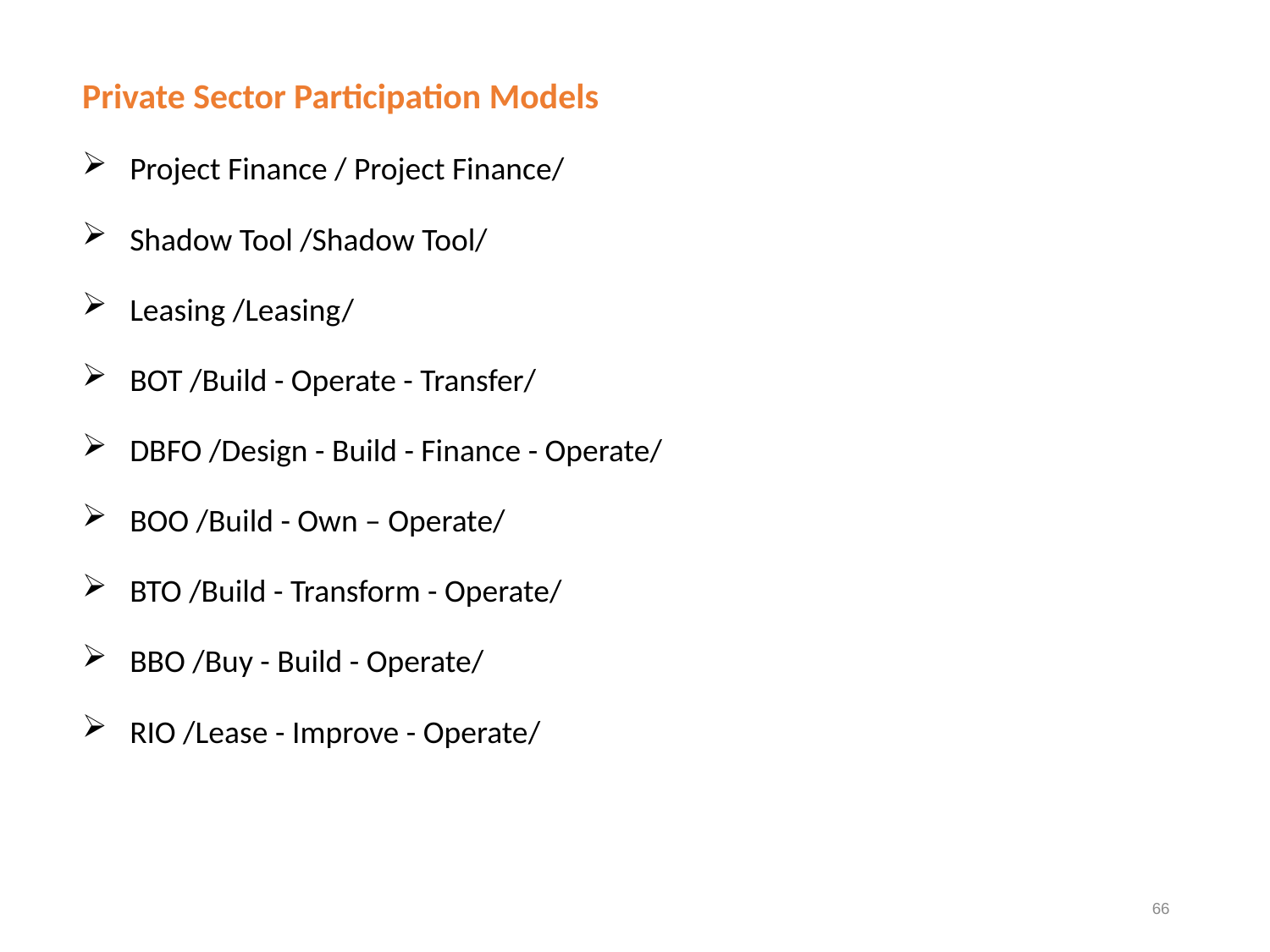

Private Sector Participation Models
Project Finance / Project Finance/
Shadow Tool /Shadow Tool/
Leasing /Leasing/
BOT /Build - Operate - Transfer/
DBFO /Design - Build - Finance - Operate/
BOO /Build - Own – Operate/
BTO /Build - Transform - Operate/
BBO /Buy - Build - Operate/
RIO /Lease - Improve - Operate/

66